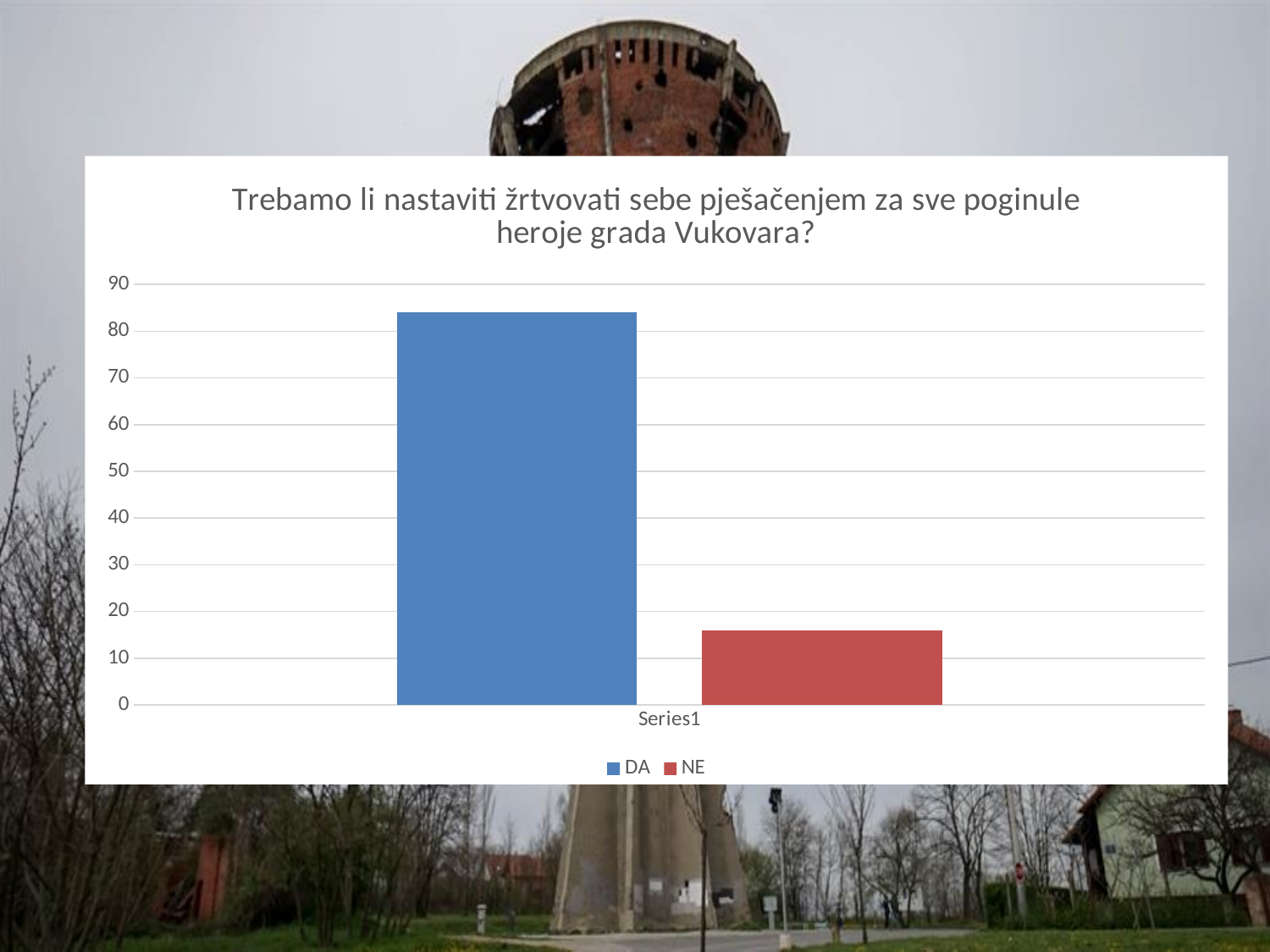

### Chart: Trebamo li nastaviti žrtvovati sebe pješačenjem za sve poginule heroje grada Vukovara?

| Category | DA | NE |
|---|---|---|
|  | 84.0 | 16.0 |